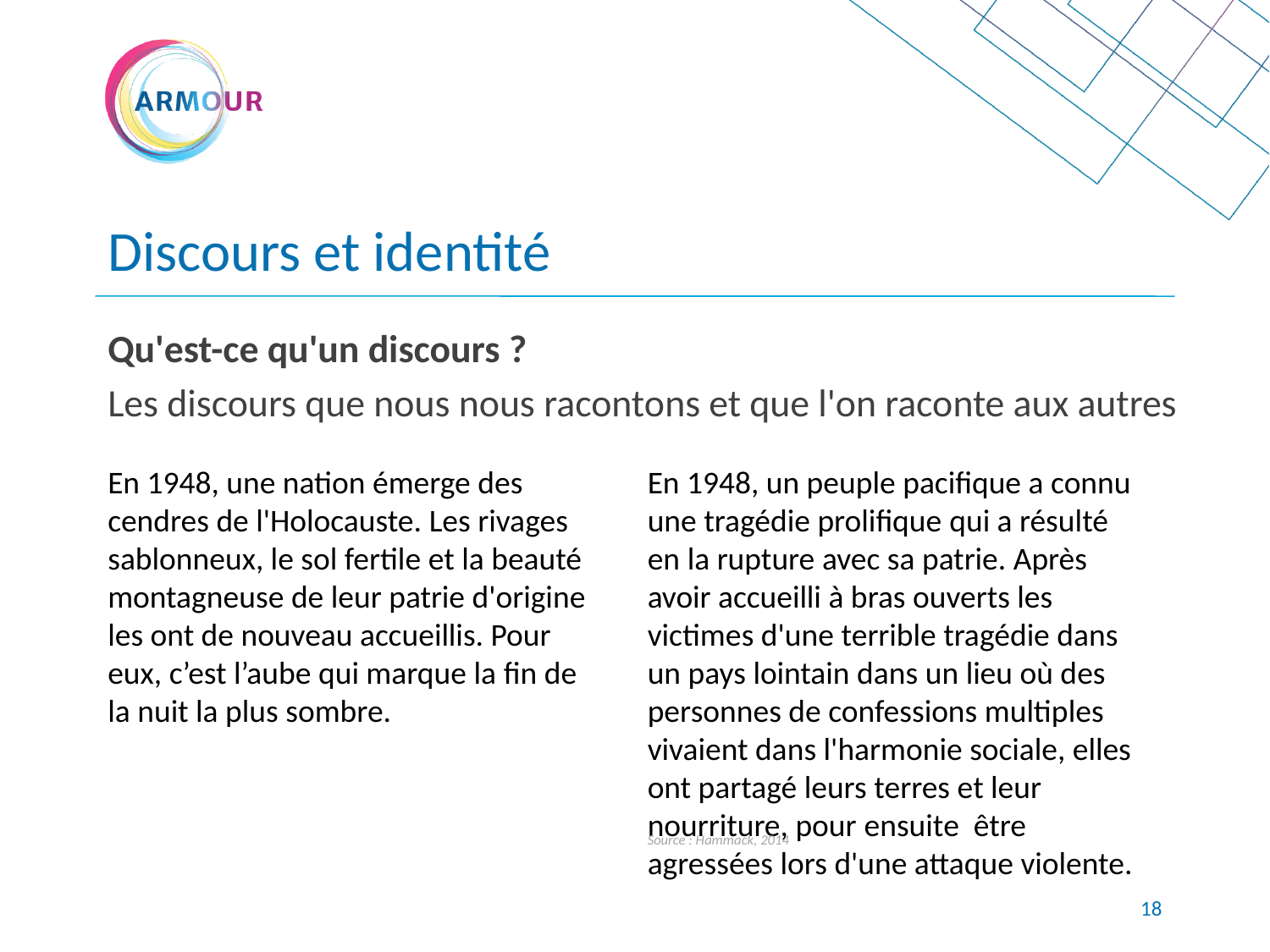

Discours et identité
Qu'est-ce qu'un discours ?
Les discours que nous nous racontons et que l'on raconte aux autres
En 1948, une nation émerge des cendres de l'Holocauste. Les rivages sablonneux, le sol fertile et la beauté montagneuse de leur patrie d'origine les ont de nouveau accueillis. Pour eux, c’est l’aube qui marque la fin de la nuit la plus sombre.
En 1948, un peuple pacifique a connu une tragédie prolifique qui a résulté en la rupture avec sa patrie. Après avoir accueilli à bras ouverts les victimes d'une terrible tragédie dans un pays lointain dans un lieu où des personnes de confessions multiples vivaient dans l'harmonie sociale, elles ont partagé leurs terres et leur nourriture, pour ensuite  être agressées lors d'une attaque violente.
Source : Hammack, 2014
18